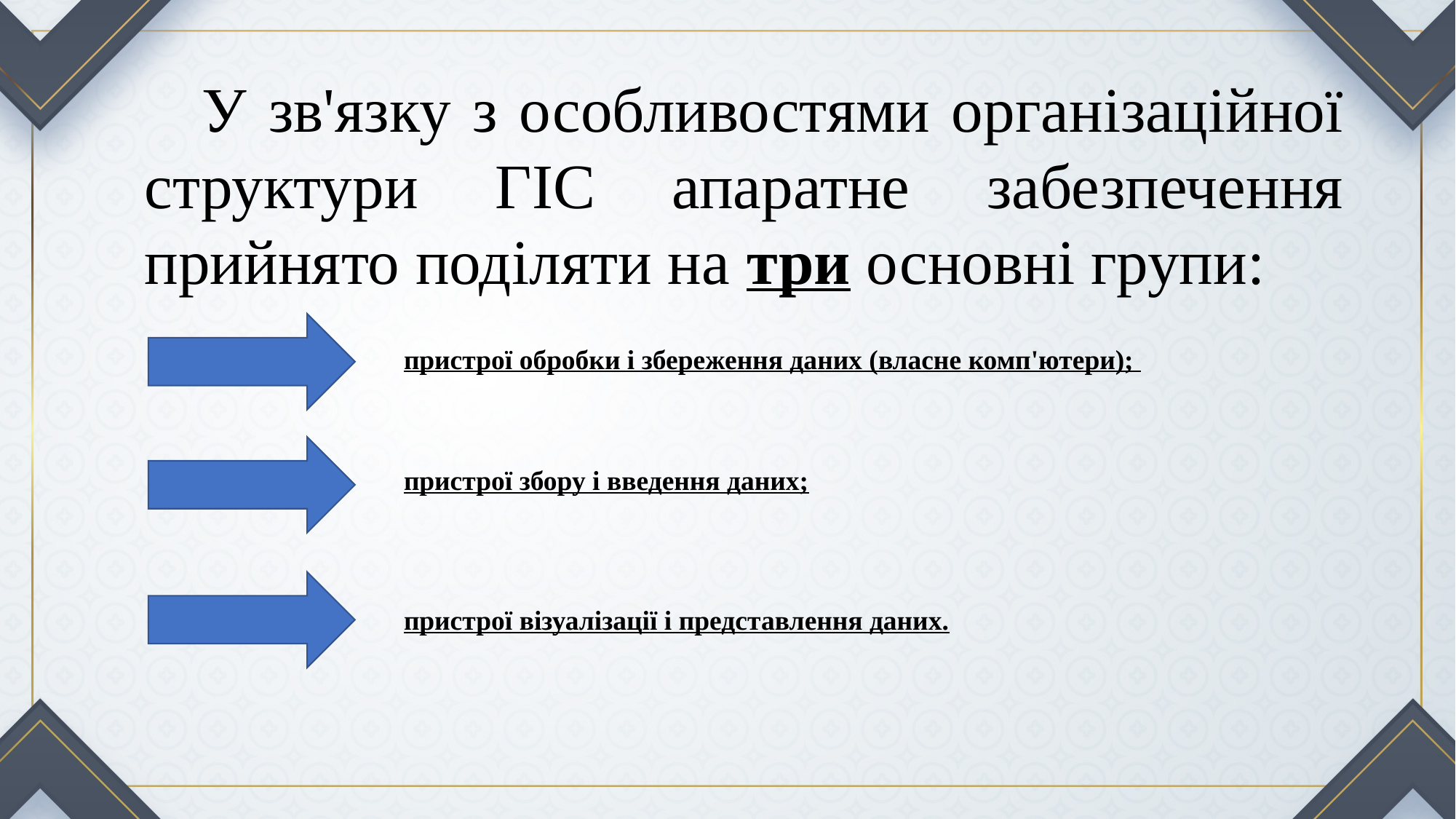

# У зв'язку з особливостями організаційної структури ГІС апаратне забезпечення прийнято поділяти на три основні групи:

пристрої обробки і збереження даних (власне комп'ютери);

пристрої збору і введення даних;

пристрої візуалізації і представлення даних.